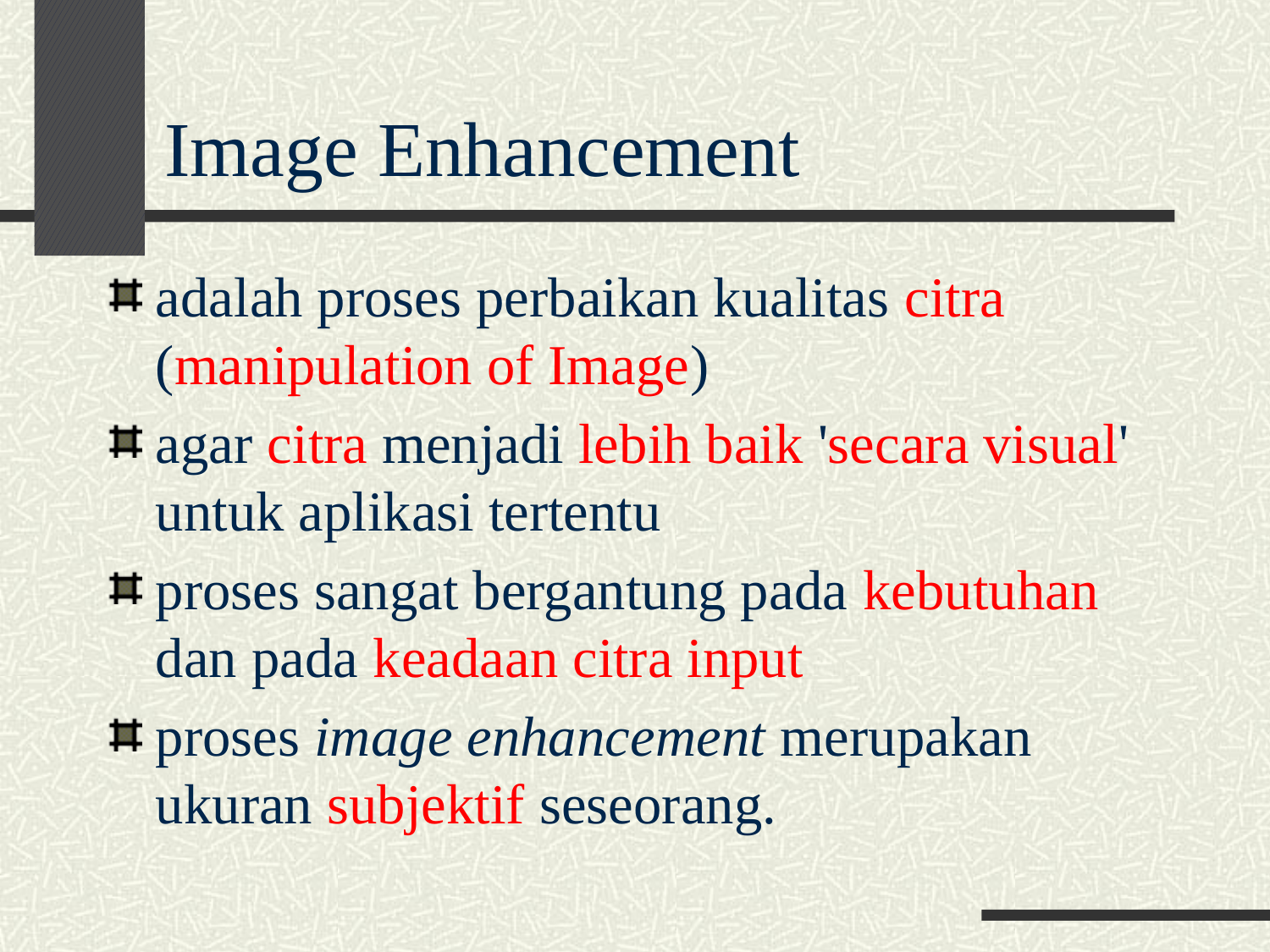

# Image Enhancement
adalah proses perbaikan kualitas citra (manipulation of Image)
agar citra menjadi lebih baik 'secara visual' untuk aplikasi tertentu
proses sangat bergantung pada kebutuhan dan pada keadaan citra input
proses image enhancement merupakan ukuran subjektif seseorang.